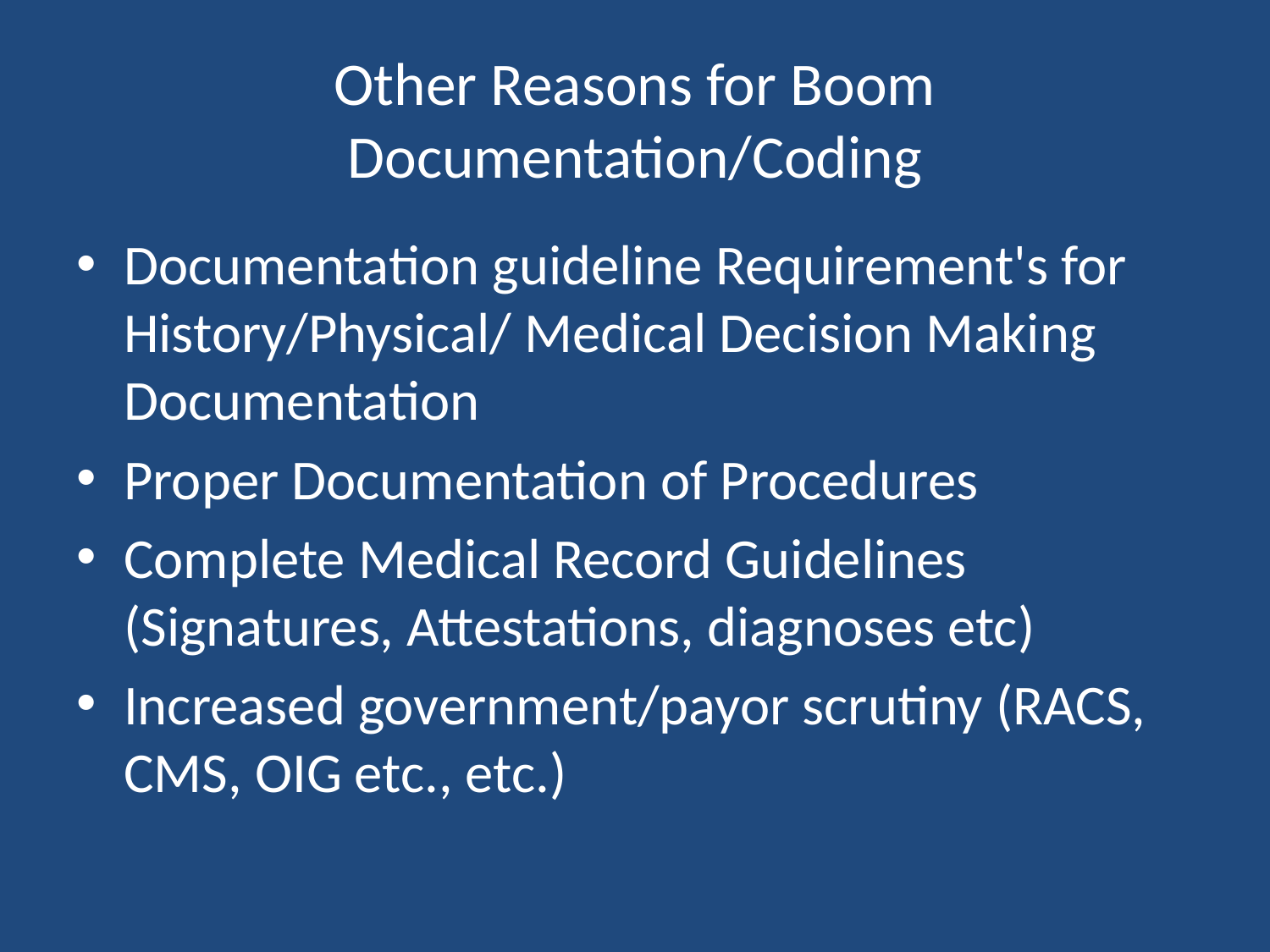

# Other Reasons for Boom Documentation/Coding
Documentation guideline Requirement's for History/Physical/ Medical Decision Making Documentation
Proper Documentation of Procedures
Complete Medical Record Guidelines (Signatures, Attestations, diagnoses etc)
Increased government/payor scrutiny (RACS, CMS, OIG etc., etc.)